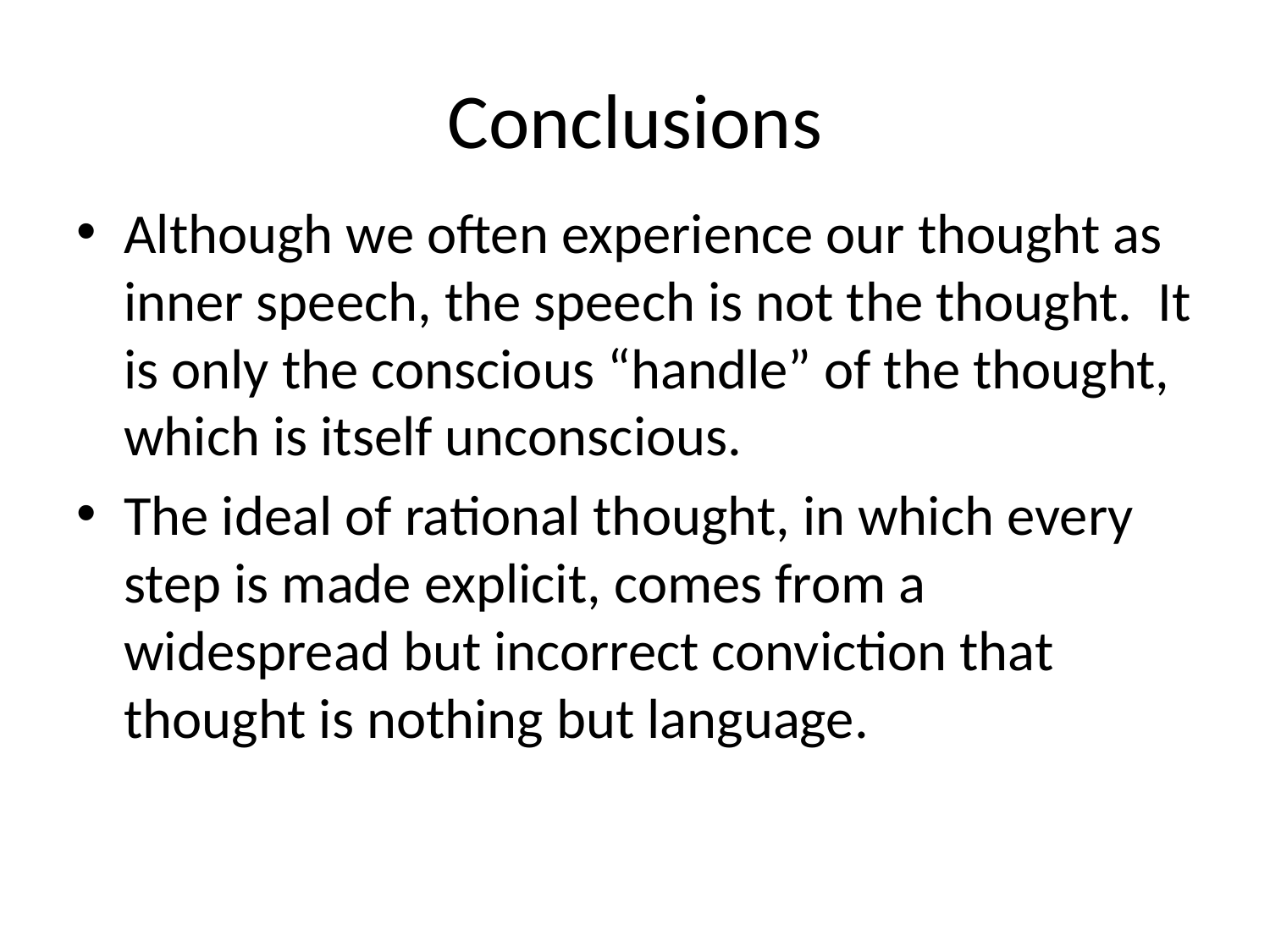

# Conclusions
Although we often experience our thought as inner speech, the speech is not the thought.  It is only the conscious “handle” of the thought, which is itself unconscious.
The ideal of rational thought, in which every step is made explicit, comes from a widespread but incorrect conviction that thought is nothing but language.